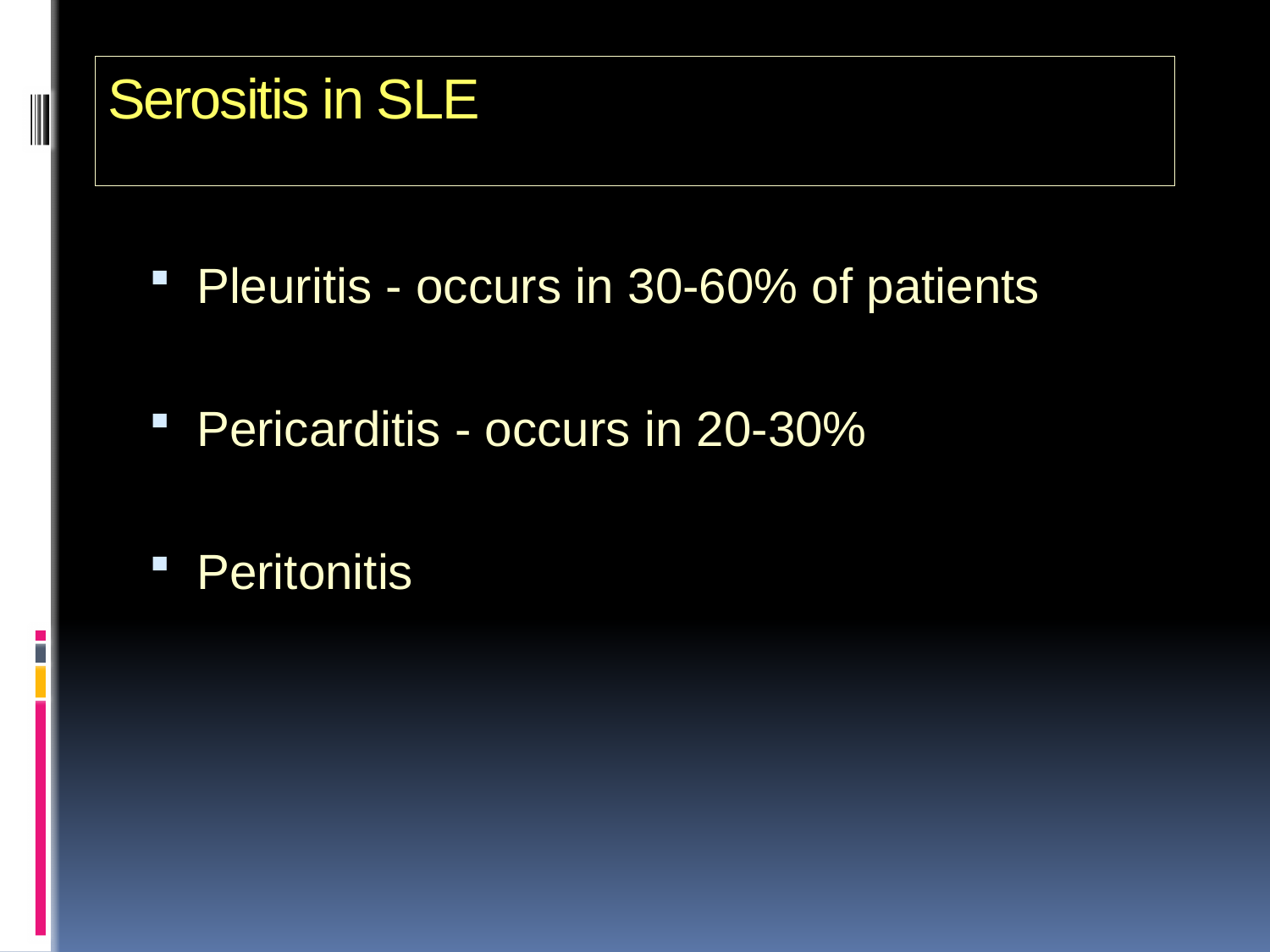

# Serositis in SLE
Pleuritis - occurs in 30-60% of patients

Pericarditis - occurs in 20-30%

Peritonitis